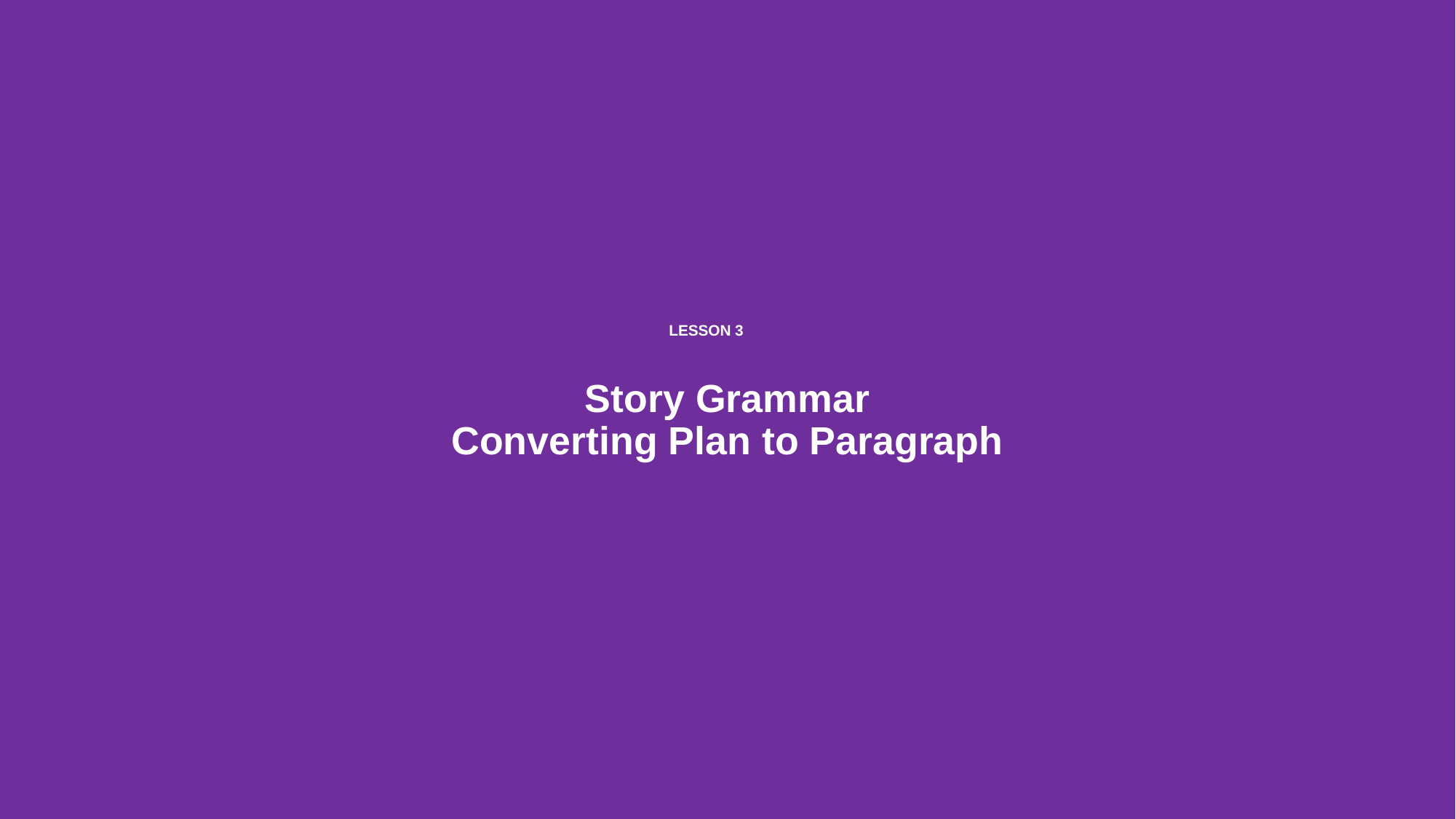

LESSON 3
# Story Grammar Converting Plan to Paragraph